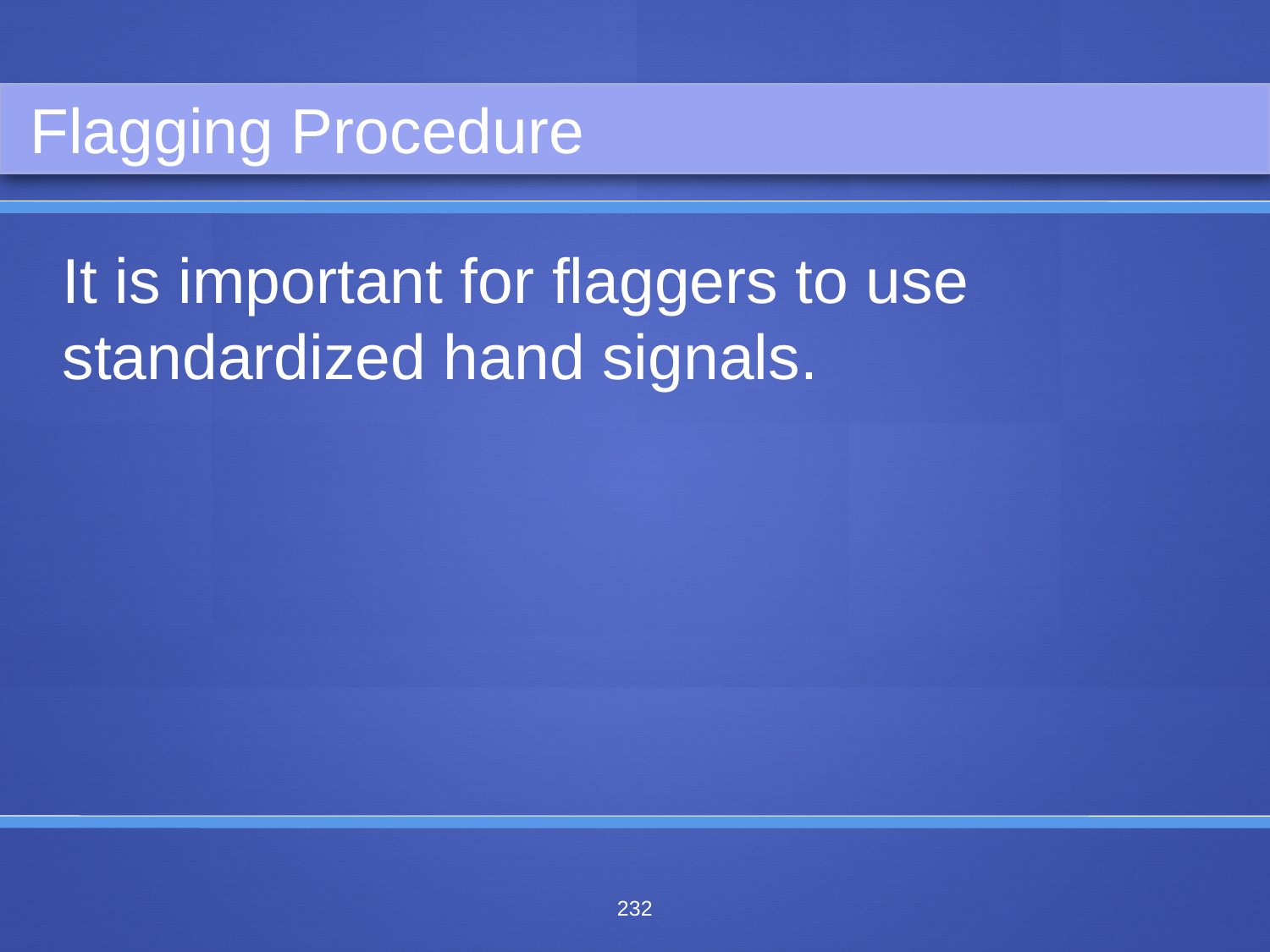

Flagging Procedure
It is important for flaggers to use standardized hand signals.

232